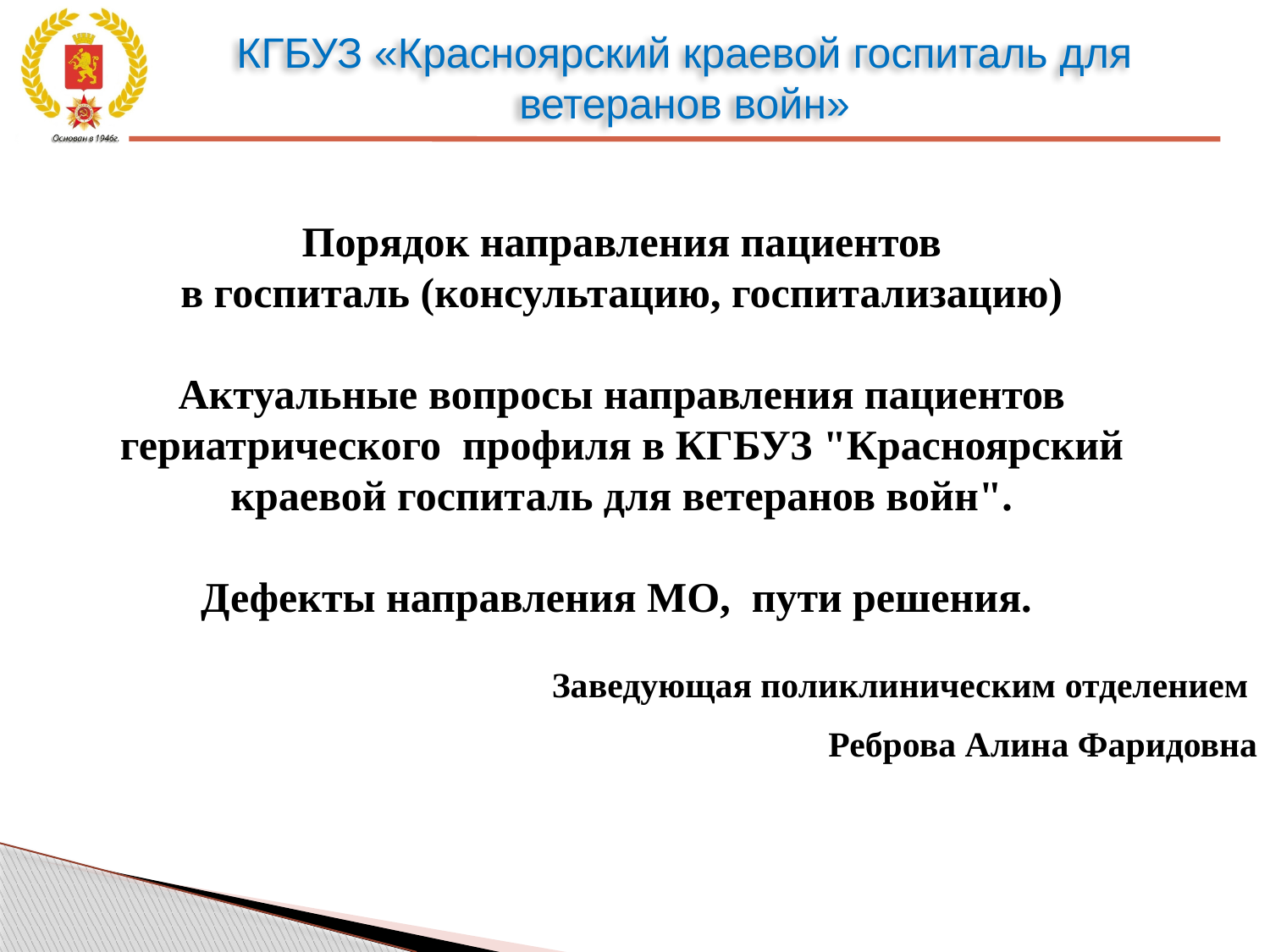

Порядок направления пациентов
в госпиталь (консультацию, госпитализацию)

Актуальные вопросы направления пациентов гериатрического  профиля в КГБУЗ "Красноярский краевой госпиталь для ветеранов войн".

Дефекты направления МО,  пути решения.

Заведующая поликлиническим отделением
Реброва Алина Фаридовна